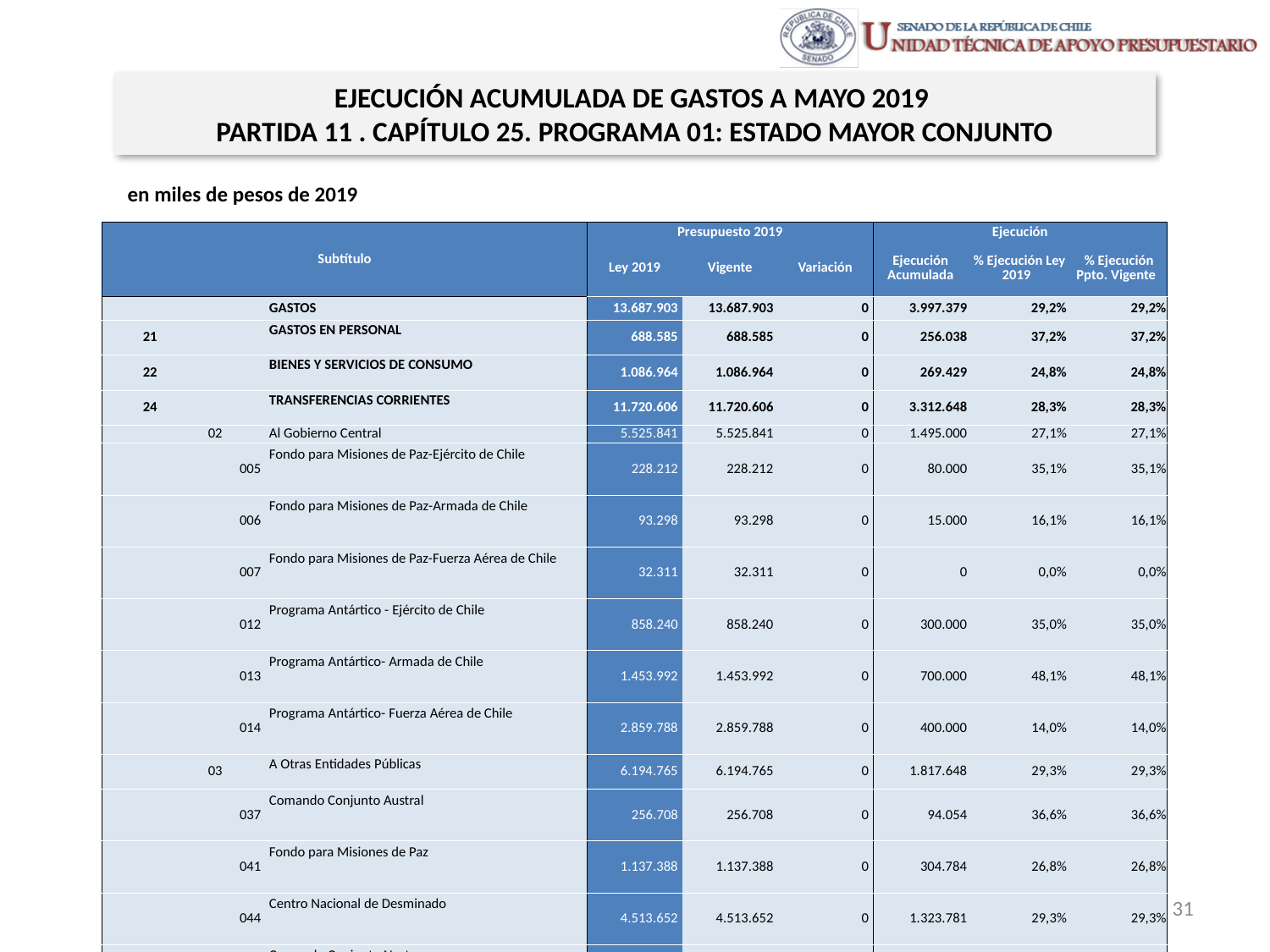

EJECUCIÓN ACUMULADA DE GASTOS A MAYO 2019
PARTIDA 11 . CAPÍTULO 25. PROGRAMA 01: ESTADO MAYOR CONJUNTO
en miles de pesos de 2019
| Subtítulo |  |  |  | Presupuesto 2019 |  |  | Ejecución |  |  |
| --- | --- | --- | --- | --- | --- | --- | --- | --- | --- |
|  |  |  |  | Ley 2019 | Vigente | Variación | Ejecución Acumulada | % Ejecución Ley 2019 | % Ejecución Ppto. Vigente |
|  |  |  | GASTOS | 13.687.903 | 13.687.903 | 0 | 3.997.379 | 29,2% | 29,2% |
| 21 |  |  | GASTOS EN PERSONAL | 688.585 | 688.585 | 0 | 256.038 | 37,2% | 37,2% |
| 22 |  |  | BIENES Y SERVICIOS DE CONSUMO | 1.086.964 | 1.086.964 | 0 | 269.429 | 24,8% | 24,8% |
| 24 |  |  | TRANSFERENCIAS CORRIENTES | 11.720.606 | 11.720.606 | 0 | 3.312.648 | 28,3% | 28,3% |
|  | 02 |  | Al Gobierno Central | 5.525.841 | 5.525.841 | 0 | 1.495.000 | 27,1% | 27,1% |
|  |  | 005 | Fondo para Misiones de Paz-Ejército de Chile | 228.212 | 228.212 | 0 | 80.000 | 35,1% | 35,1% |
|  |  | 006 | Fondo para Misiones de Paz-Armada de Chile | 93.298 | 93.298 | 0 | 15.000 | 16,1% | 16,1% |
|  |  | 007 | Fondo para Misiones de Paz-Fuerza Aérea de Chile | 32.311 | 32.311 | 0 | 0 | 0,0% | 0,0% |
|  |  | 012 | Programa Antártico - Ejército de Chile | 858.240 | 858.240 | 0 | 300.000 | 35,0% | 35,0% |
|  |  | 013 | Programa Antártico- Armada de Chile | 1.453.992 | 1.453.992 | 0 | 700.000 | 48,1% | 48,1% |
|  |  | 014 | Programa Antártico- Fuerza Aérea de Chile | 2.859.788 | 2.859.788 | 0 | 400.000 | 14,0% | 14,0% |
|  | 03 |  | A Otras Entidades Públicas | 6.194.765 | 6.194.765 | 0 | 1.817.648 | 29,3% | 29,3% |
|  |  | 037 | Comando Conjunto Austral | 256.708 | 256.708 | 0 | 94.054 | 36,6% | 36,6% |
|  |  | 041 | Fondo para Misiones de Paz | 1.137.388 | 1.137.388 | 0 | 304.784 | 26,8% | 26,8% |
|  |  | 044 | Centro Nacional de Desminado | 4.513.652 | 4.513.652 | 0 | 1.323.781 | 29,3% | 29,3% |
|  |  | 045 | Comando Conjunto Norte | 278.074 | 278.074 | 0 | 94.866 | 34,1% | 34,1% |
|  |  | 046 | Programa de Cooperación Internacional en Centroamérica | 8.943 | 8.943 | 0 | 163 | 1,8% | 1,8% |
| 29 |  |  | ADQUISICIÓN DE ACTIVOS NO FINANCIEROS | 66.713 | 66.713 | 0 | 35.192 | 52,8% | 52,8% |
|  | 03 |  | Vehículos | 24.205 | 24.205 | 0 | 0 | 0,0% | 0,0% |
|  | 04 |  | Mobiliario y Otros | 2.475 | 2.475 | 0 | 2.475 | 100,0% | 100,0% |
|  | 05 |  | Máquinas y Equipos | 6.004 | 6.004 | 0 | 1.558 | 25,9% | 25,9% |
|  | 06 |  | Equipos Informáticos | 13.131 | 13.131 | 0 | 12.840 | 97,8% | 97,8% |
|  | 07 |  | Programas Informáticos | 20.898 | 20.898 | 0 | 18.319 | 87,7% | 87,7% |
| 33 |  |  | TRANSFERENCIAS DE CAPITAL | 125.035 | 125.035 | 0 | 124.072 | 99,2% | 99,2% |
|  | 02 |  | Al Gobierno Central | 125.035 | 125.035 | 0 | 124.072 | 99,2% | 99,2% |
|  |  | 002 | Fondo para Misiones de Paz-Ejército de Chile | 15.539 | 15.539 | 0 | 15.539 | 100,0% | 100,0% |
|  |  | 003 | Fondo para Misiones de Paz-Armada de Chile | 4.172 | 4.172 | 0 | 4.172 | 100,0% | 100,0% |
|  |  | 007 | Programa Antártico-Ejército de Chile | 7.581 | 7.581 | 0 | 7.222 | 95,3% | 95,3% |
|  |  | 009 | Programa Antártico -Fuerza Aérea de Chile | 97.743 | 97.743 | 0 | 97.139 | 99,4% | 99,4% |
Fuente: Elaboración propia en base  a Informes de ejecución presupuestaria mensual de DIPRES

31